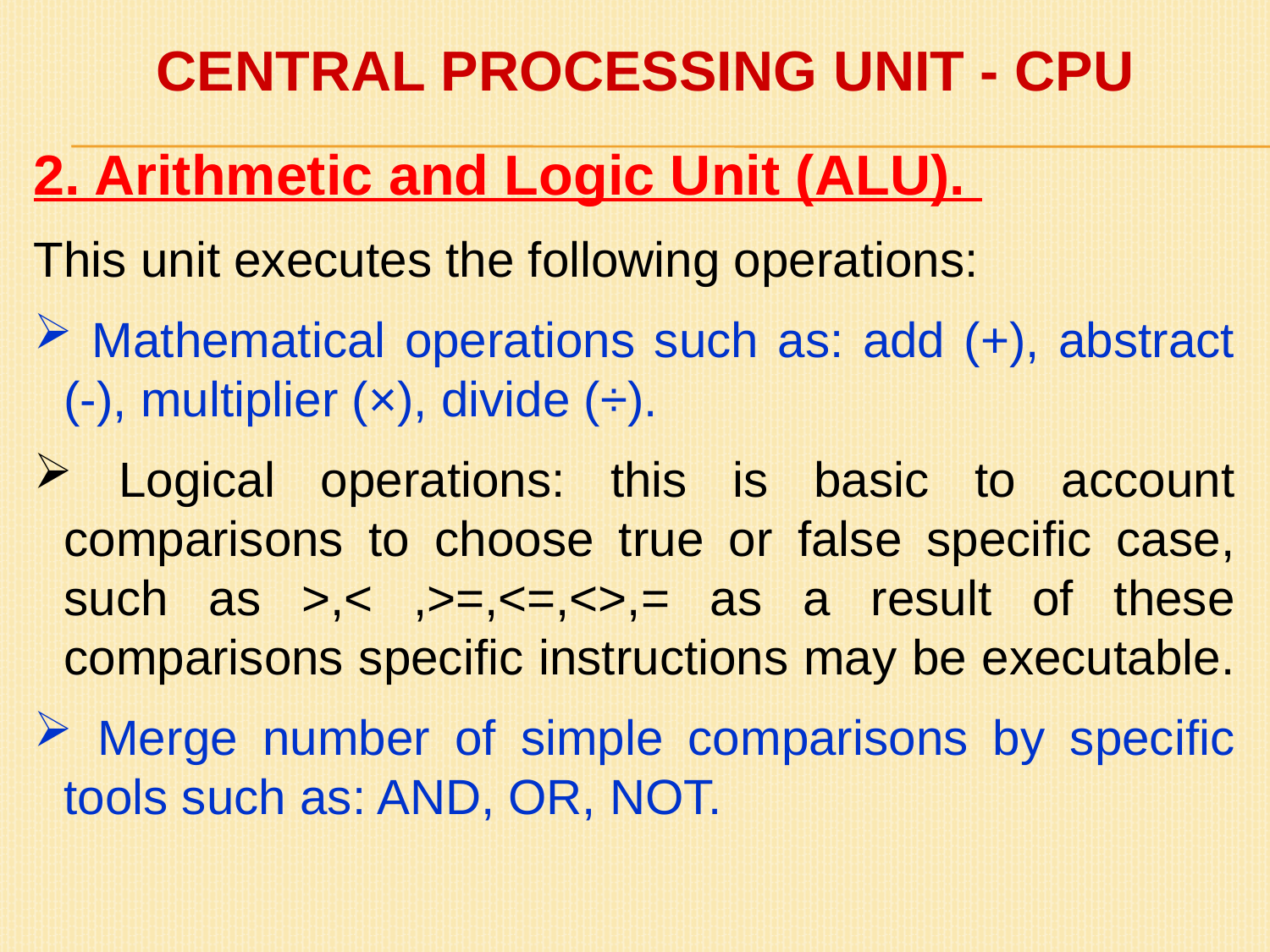

Central processing unit - cpu
2. Arithmetic and Logic Unit (ALU).
This unit executes the following operations:
 Mathematical operations such as: add (+), abstract (-), multiplier (×), divide (÷).
 Logical operations: this is basic to account comparisons to choose true or false specific case, such as >,< ,>=,<=,<>,= as a result of these comparisons specific instructions may be executable.
 Merge number of simple comparisons by specific tools such as: AND, OR, NOT.